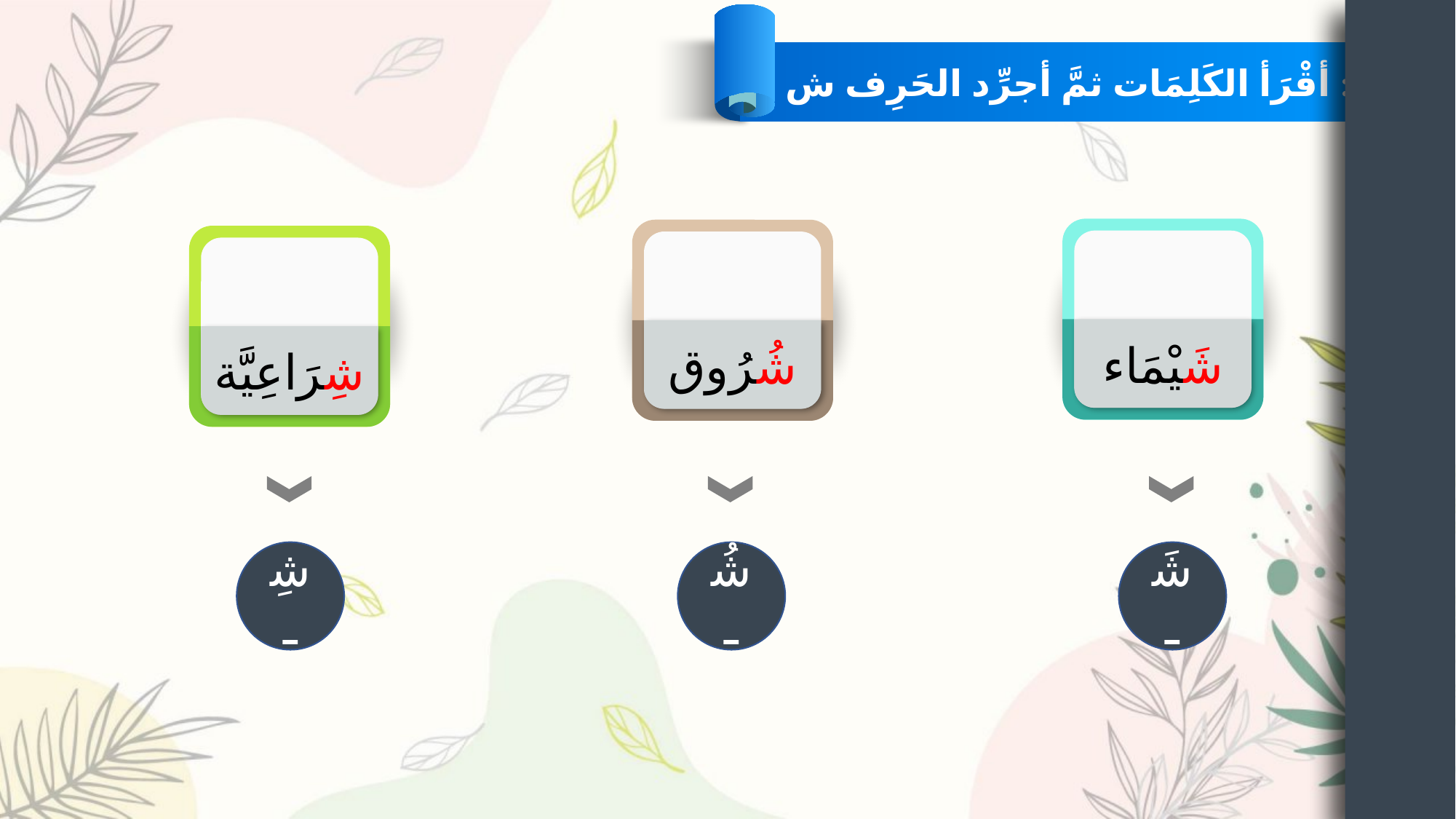

أقْرَأ الكَلِمَات ثمَّ أجرِّد الحَرِف ش :

شَيْمَاء

شُرُوق

شِرَاعِيَّة

شِـ
شُـ
شَـ